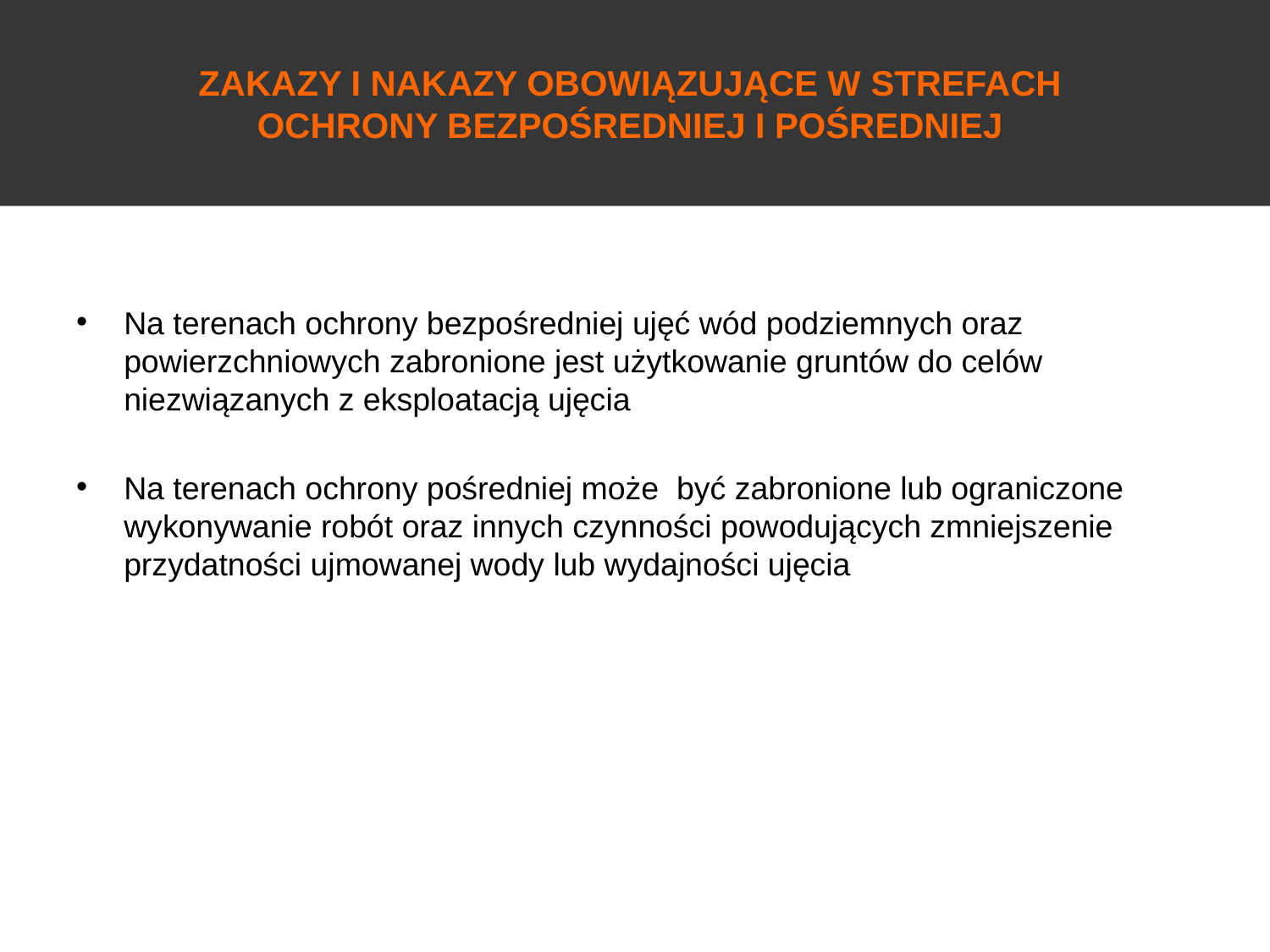

ZAKAZY I NAKAZY OBOWIĄZUJĄCE W STREFACH
OCHRONY BEZPOŚREDNIEJ I POŚREDNIEJ
#

Na terenach ochrony bezpośredniej ujęć wód podziemnych oraz powierzchniowych zabronione jest użytkowanie gruntów do celów niezwiązanych z eksploatacją ujęcia

Na terenach ochrony pośredniej może  być zabronione lub ograniczone wykonywanie robót oraz innych czynności powodujących zmniejszenie przydatności ujmowanej wody lub wydajności ujęcia